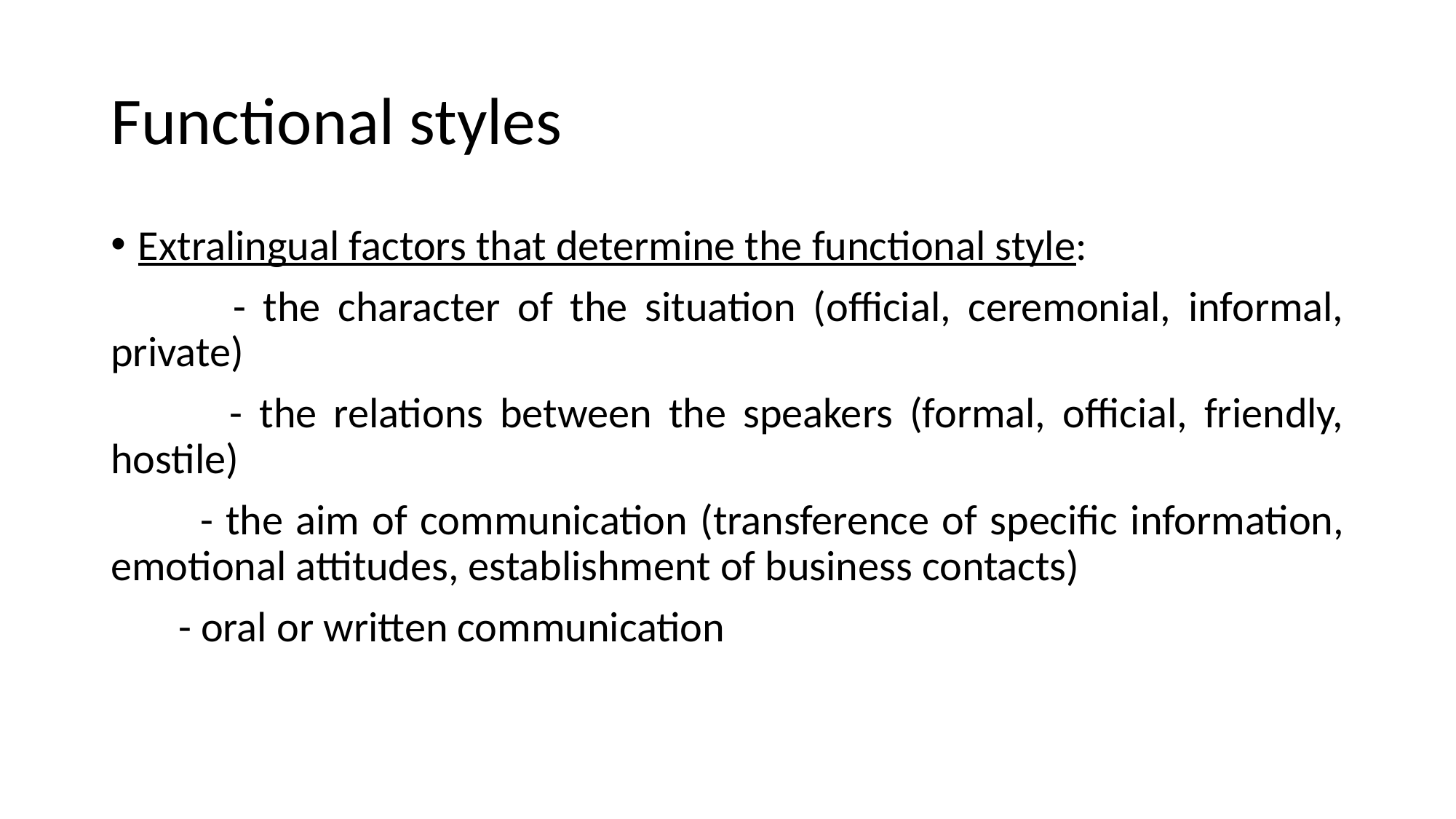

# Functional styles
Extralingual factors that determine the functional style:
       - the character of the situation (official, ceremonial, informal, private)
       - the relations between the speakers (formal, official, friendly, hostile)
       - the aim of communication (transference of specific information, emotional attitudes, establishment of business contacts)
       - oral or written communication